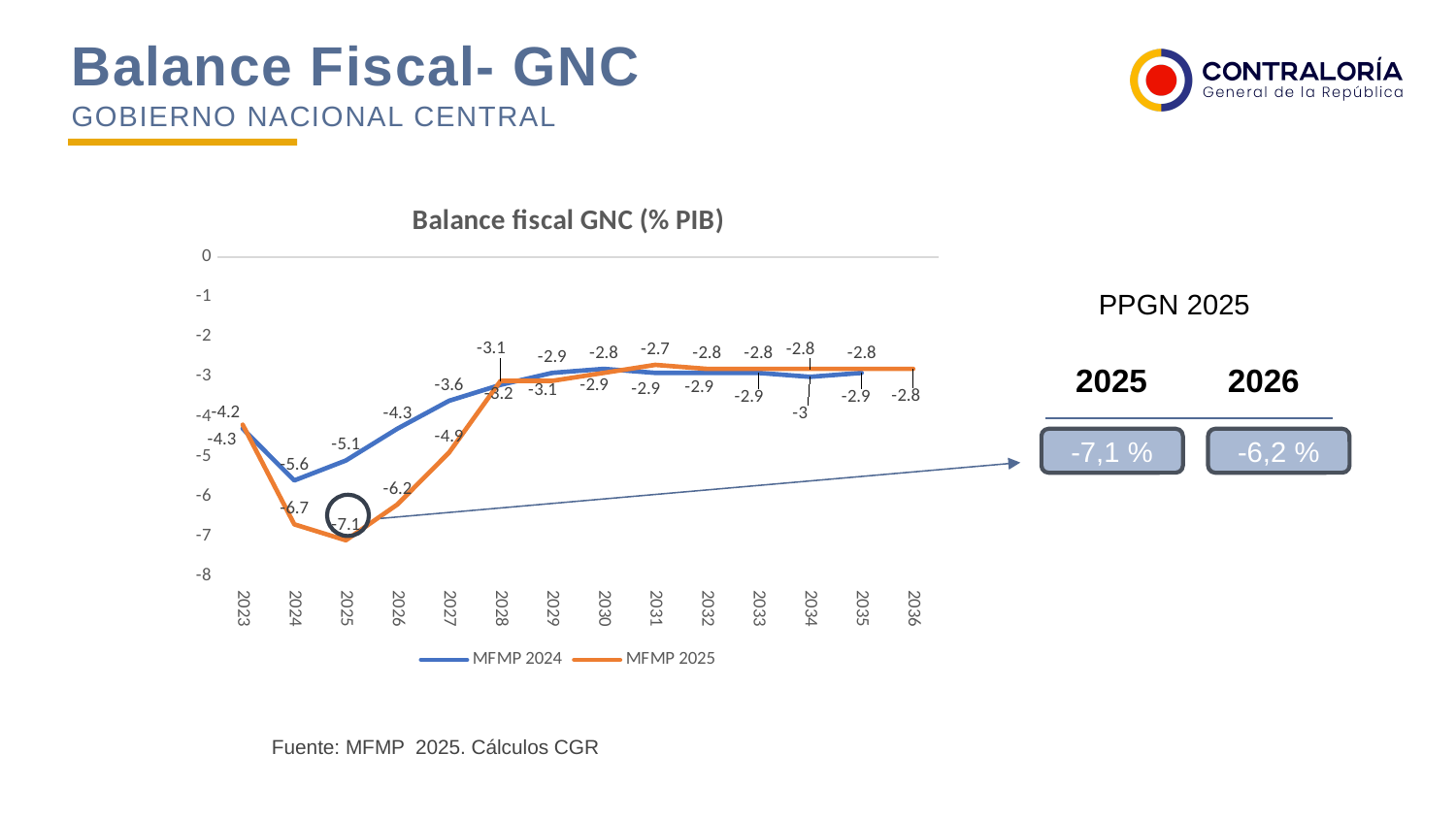

Balance Fiscal- GNC
GOBIERNO NACIONAL CENTRAL

### Chart: Balance fiscal GNC (% PIB)

| Category | MFMP 2024 | MFMP 2025 |
|---|---|---|
| 2023 | -4.3 | -4.2 |
| 2024 | -5.6 | -6.7 |
| 2025 | -5.1 | -7.1 |
| 2026 | -4.3 | -6.2 |
| 2027 | -3.6 | -4.9 |
| 2028 | -3.2 | -3.1 |
| 2029 | -2.9 | -3.1 |
| 2030 | -2.8 | -2.9 |
| 2031 | -2.9 | -2.7 |
| 2032 | -2.9 | -2.8 |
| 2033 | -2.9 | -2.8 |
| 2034 | -3.0 | -2.8 |
| 2035 | -2.9 | -2.8 |
| 2036 | None | -2.8 |
PPGN 2025
2025
2026

-7,1 %

-6,2 %

Fuente: MFMP  2025. Cálculos CGR